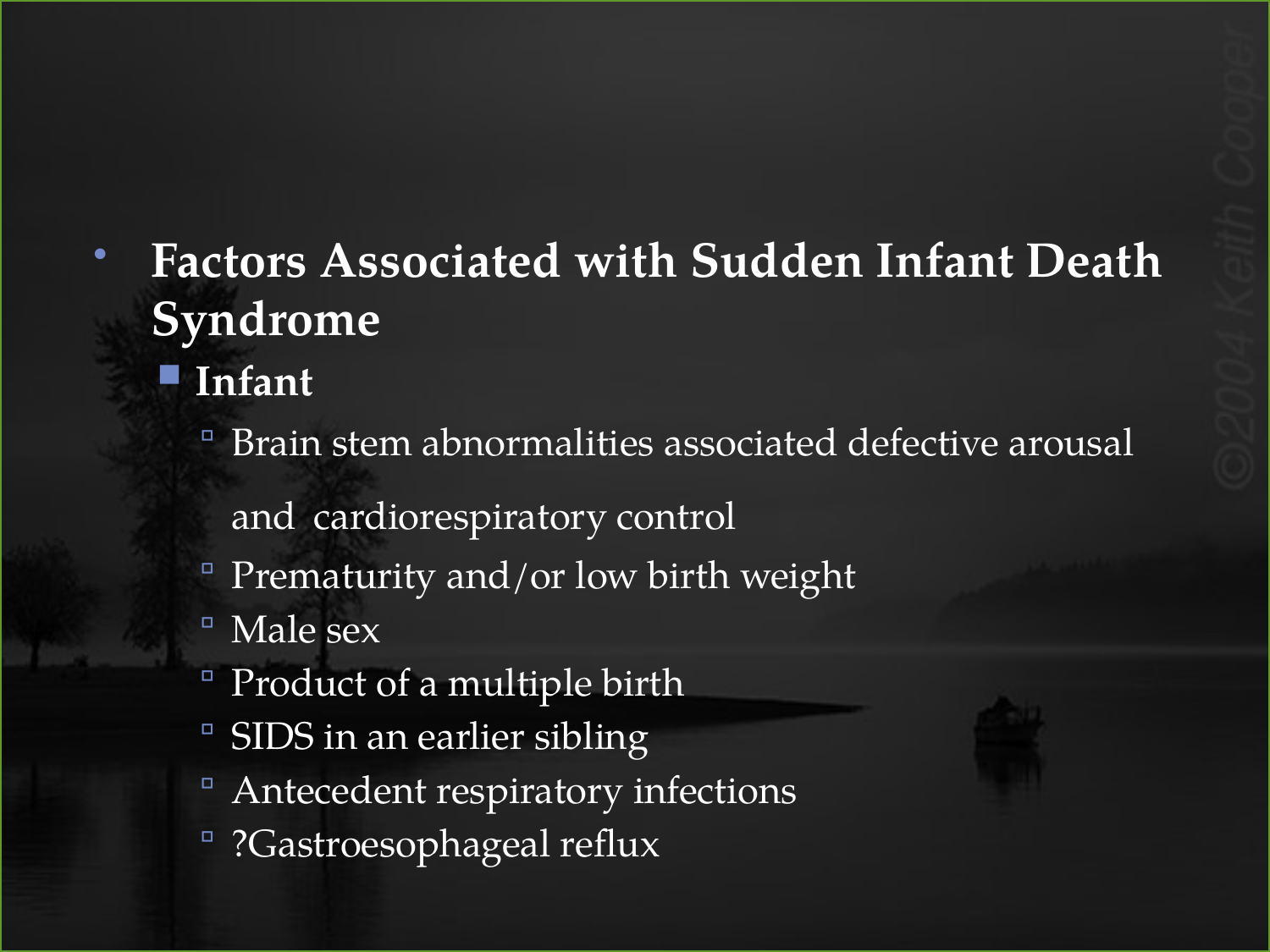

#
Factors Associated with Sudden Infant Death Syndrome
Infant
Brain stem abnormalities associated defective arousal and cardiorespiratory control
Prematurity and/or low birth weight
Male sex
Product of a multiple birth
SIDS in an earlier sibling
Antecedent respiratory infections
?Gastroesophageal reflux